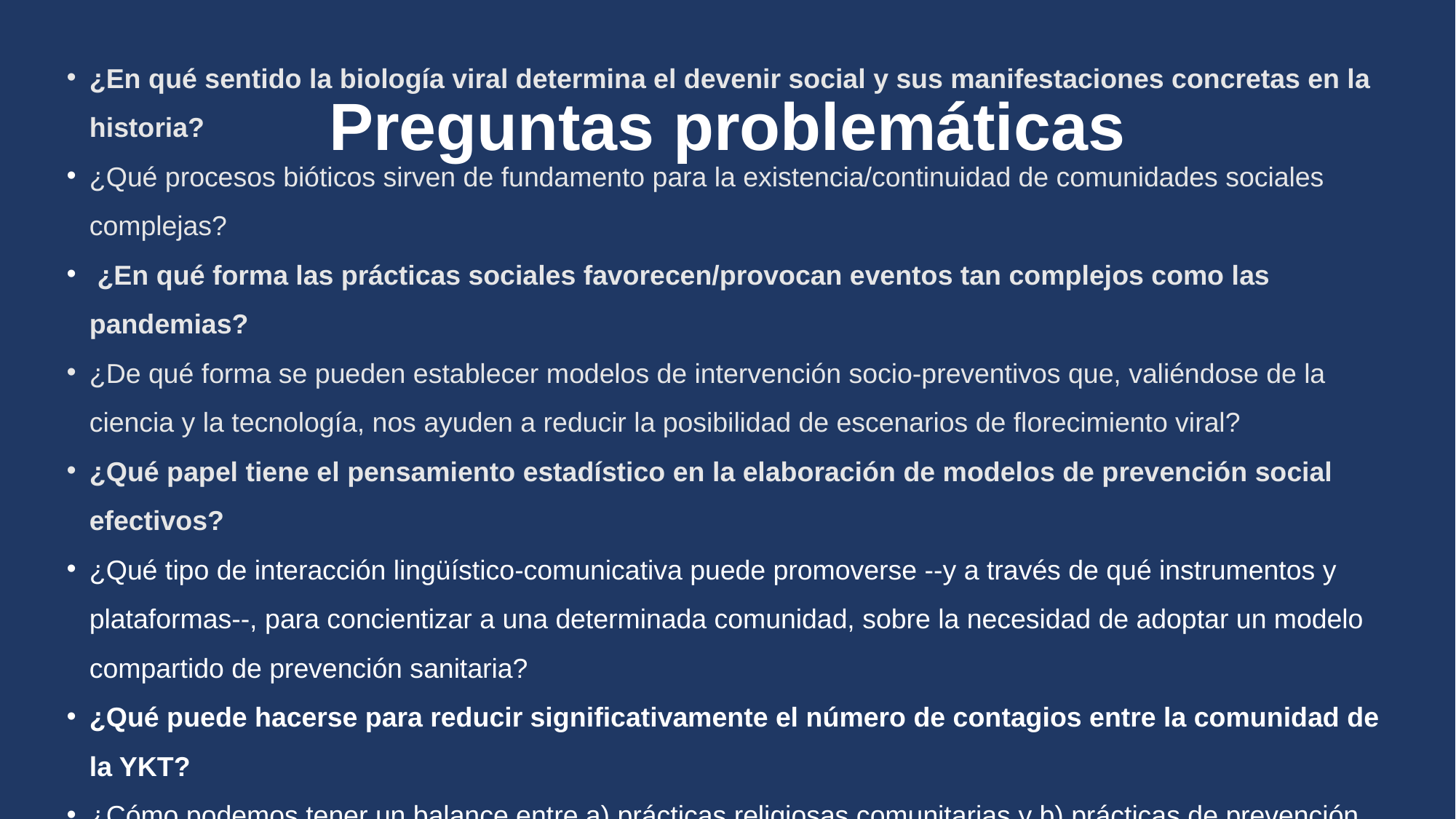

# Preguntas problemáticas

¿En qué sentido la biología viral determina el devenir social y sus manifestaciones concretas en la historia?
¿Qué procesos bióticos sirven de fundamento para la existencia/continuidad de comunidades sociales complejas?
 ¿En qué forma las prácticas sociales favorecen/provocan eventos tan complejos como las pandemias?
¿De qué forma se pueden establecer modelos de intervención socio-preventivos que, valiéndose de la ciencia y la tecnología, nos ayuden a reducir la posibilidad de escenarios de florecimiento viral?
¿Qué papel tiene el pensamiento estadístico en la elaboración de modelos de prevención social efectivos?
¿Qué tipo de interacción lingüístico-comunicativa puede promoverse --y a través de qué instrumentos y plataformas--, para concientizar a una determinada comunidad, sobre la necesidad de adoptar un modelo compartido de prevención sanitaria?
¿Qué puede hacerse para reducir significativamente el número de contagios entre la comunidad de la YKT?
¿Cómo podemos tener un balance entre a) prácticas religiosas comunitarias y b) prácticas de prevención de contagios?